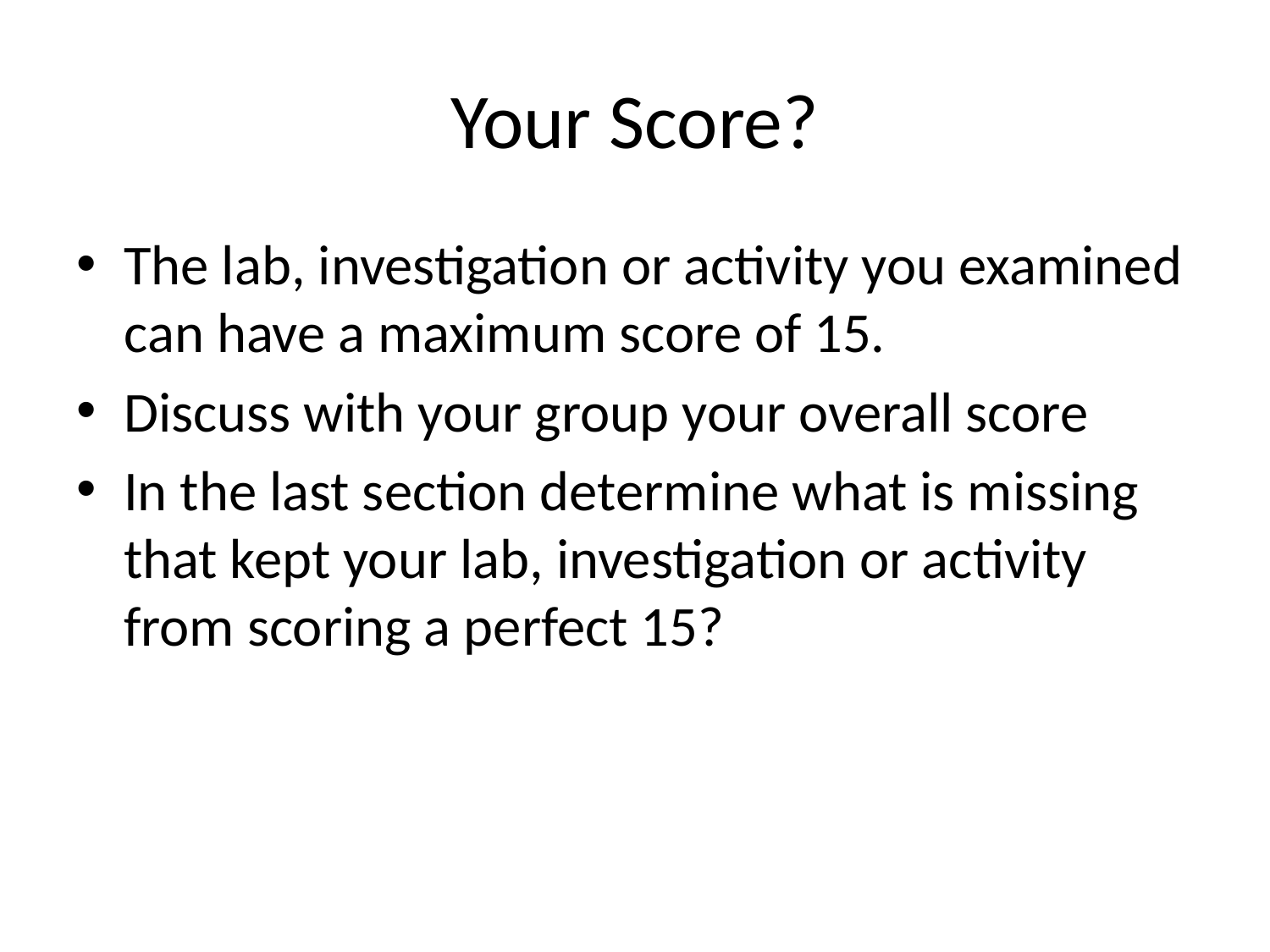

# Your Score?
The lab, investigation or activity you examined can have a maximum score of 15.
Discuss with your group your overall score
In the last section determine what is missing that kept your lab, investigation or activity from scoring a perfect 15?